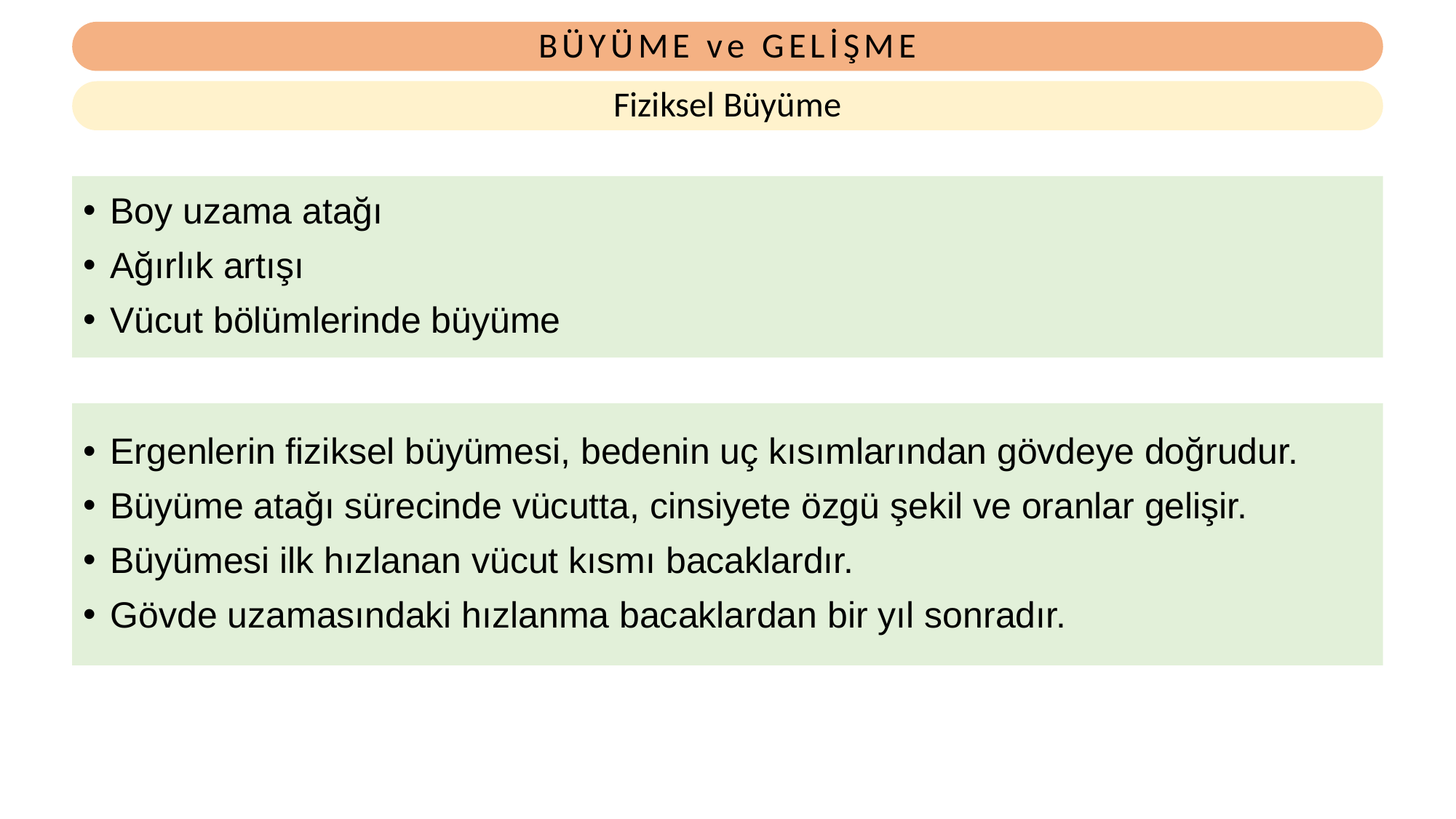

# BÜYÜME ve GELİŞME

Fiziksel Büyüme
Boy uzama atağı
Ağırlık artışı
Vücut bölümlerinde büyüme
Ergenlerin fiziksel büyümesi, bedenin uç kısımlarından gövdeye doğrudur.
Büyüme atağı sürecinde vücutta, cinsiyete özgü şekil ve oranlar gelişir.
Büyümesi ilk hızlanan vücut kısmı bacaklardır.
Gövde uzamasındaki hızlanma bacaklardan bir yıl sonradır.